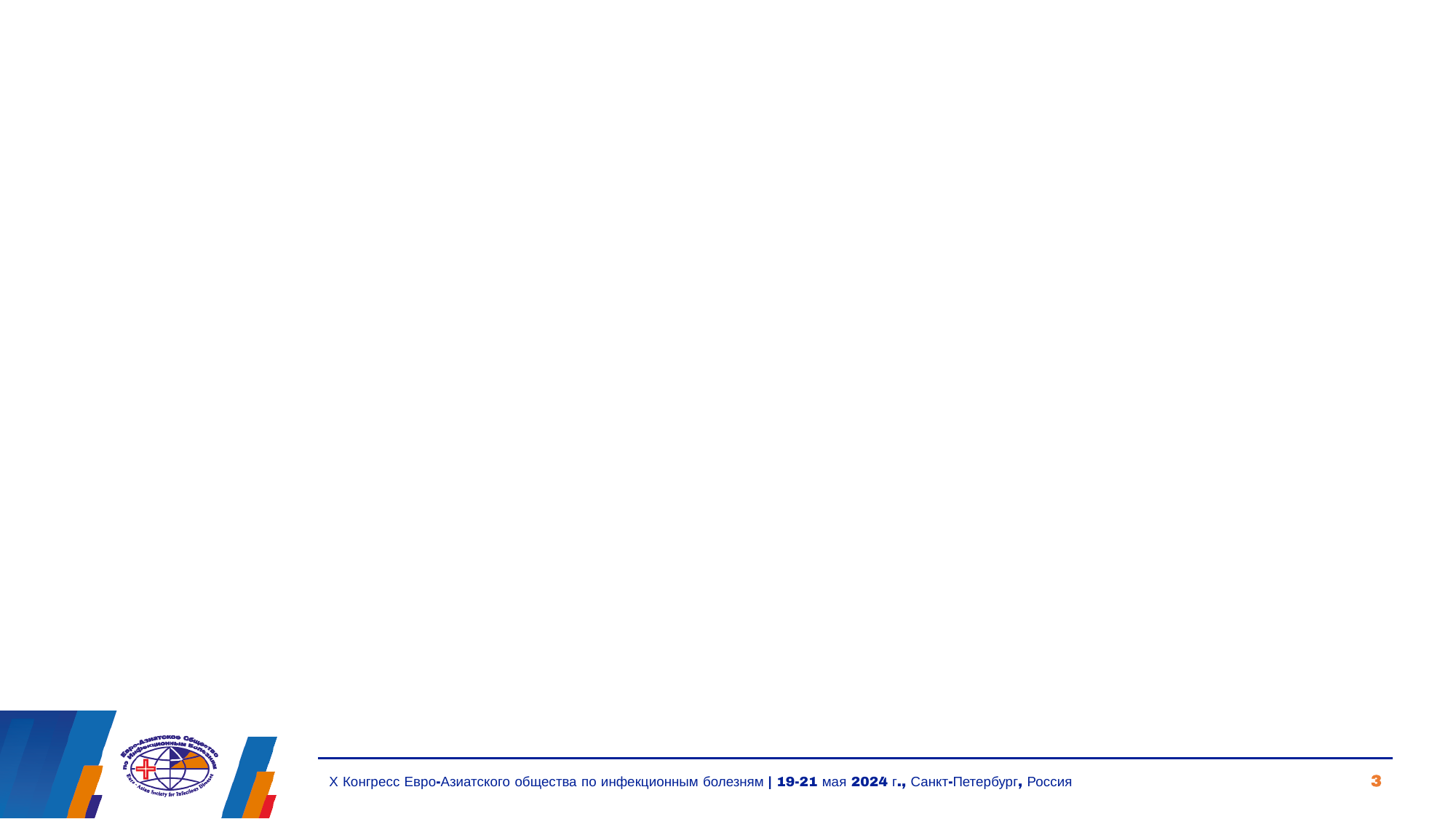

#

3
Х Конгресс Евро-Азиатского общества по инфекционным болезням | 19-21 мая 2024 г., Санкт-Петербург, Россия